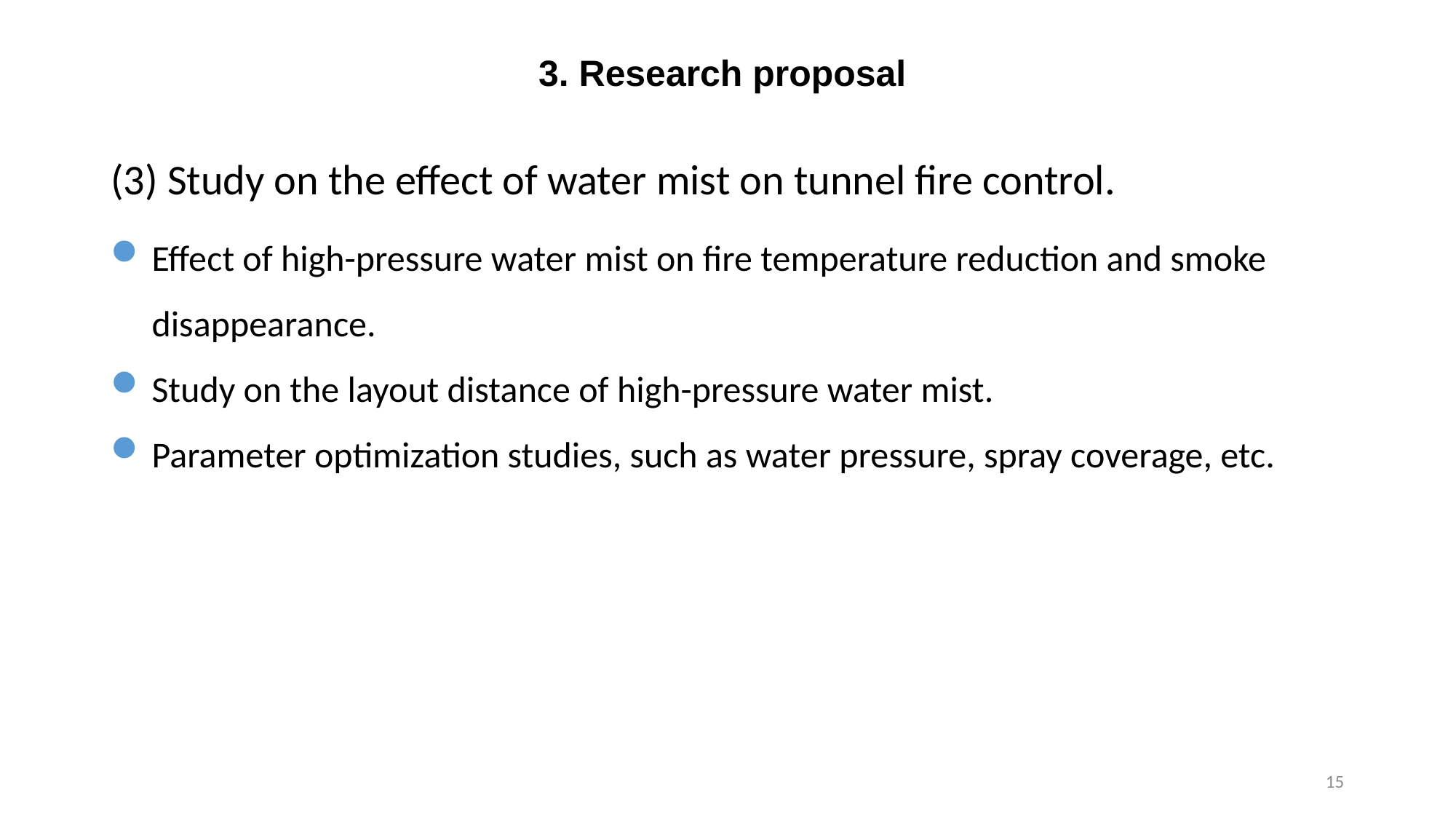

# 3. Research proposal
(3) Study on the effect of water mist on tunnel fire control.
Effect of high-pressure water mist on fire temperature reduction and smoke disappearance.
Study on the layout distance of high-pressure water mist.
Parameter optimization studies, such as water pressure, spray coverage, etc.
15